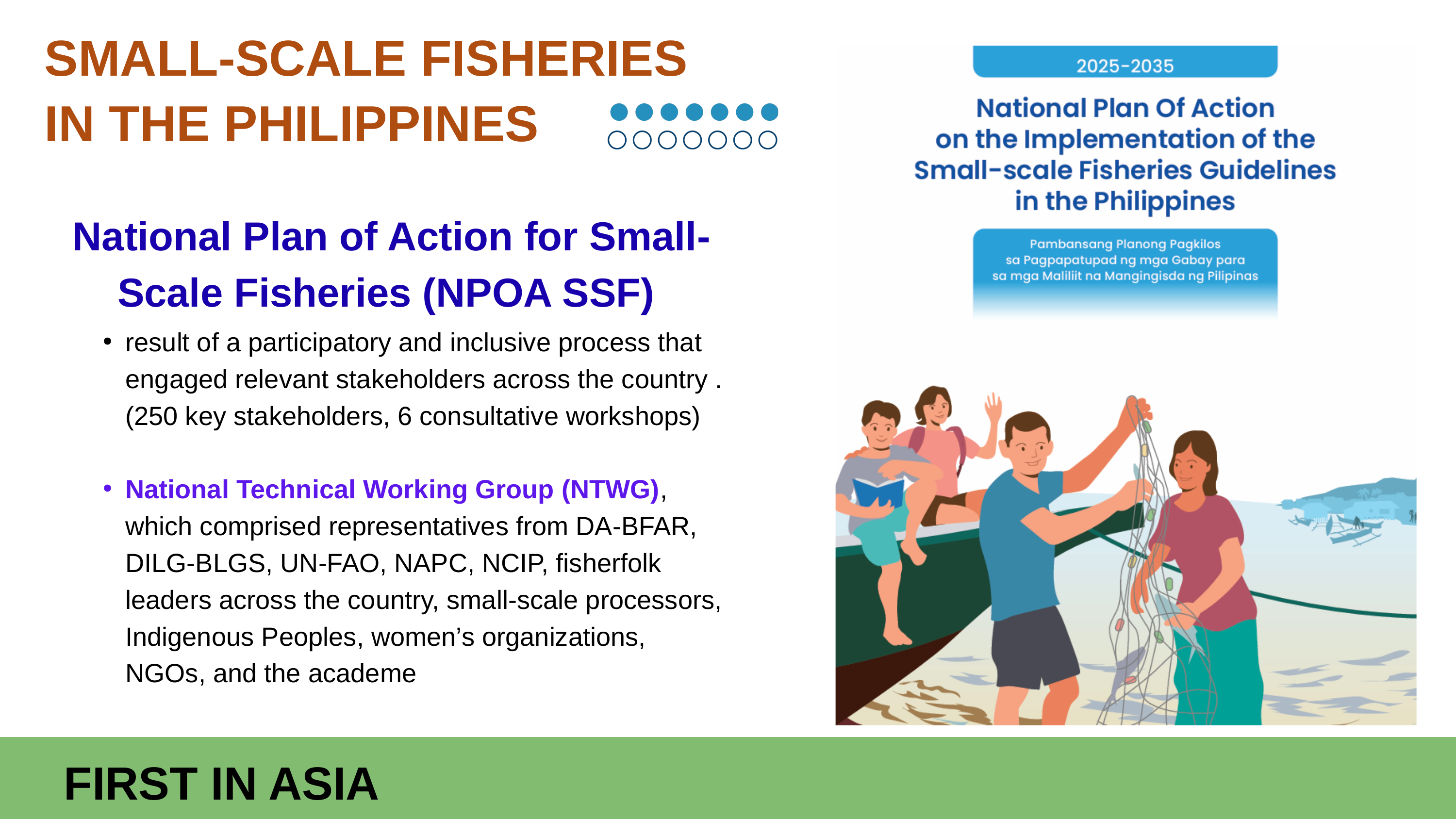

SMALL-SCALE FISHERIES IN THE PHILIPPINES

 National Plan of Action for Small-Scale Fisheries (NPOA SSF)
result of a participatory and inclusive process that engaged relevant stakeholders across the country . (250 key stakeholders, 6 consultative workshops)

National Technical Working Group (NTWG), which comprised representatives from DA-BFAR, DILG-BLGS, UN-FAO, NAPC, NCIP, fisherfolk leaders across the country, small-scale processors, Indigenous Peoples, women’s organizations, NGOs, and the academe

FIRST IN ASIA